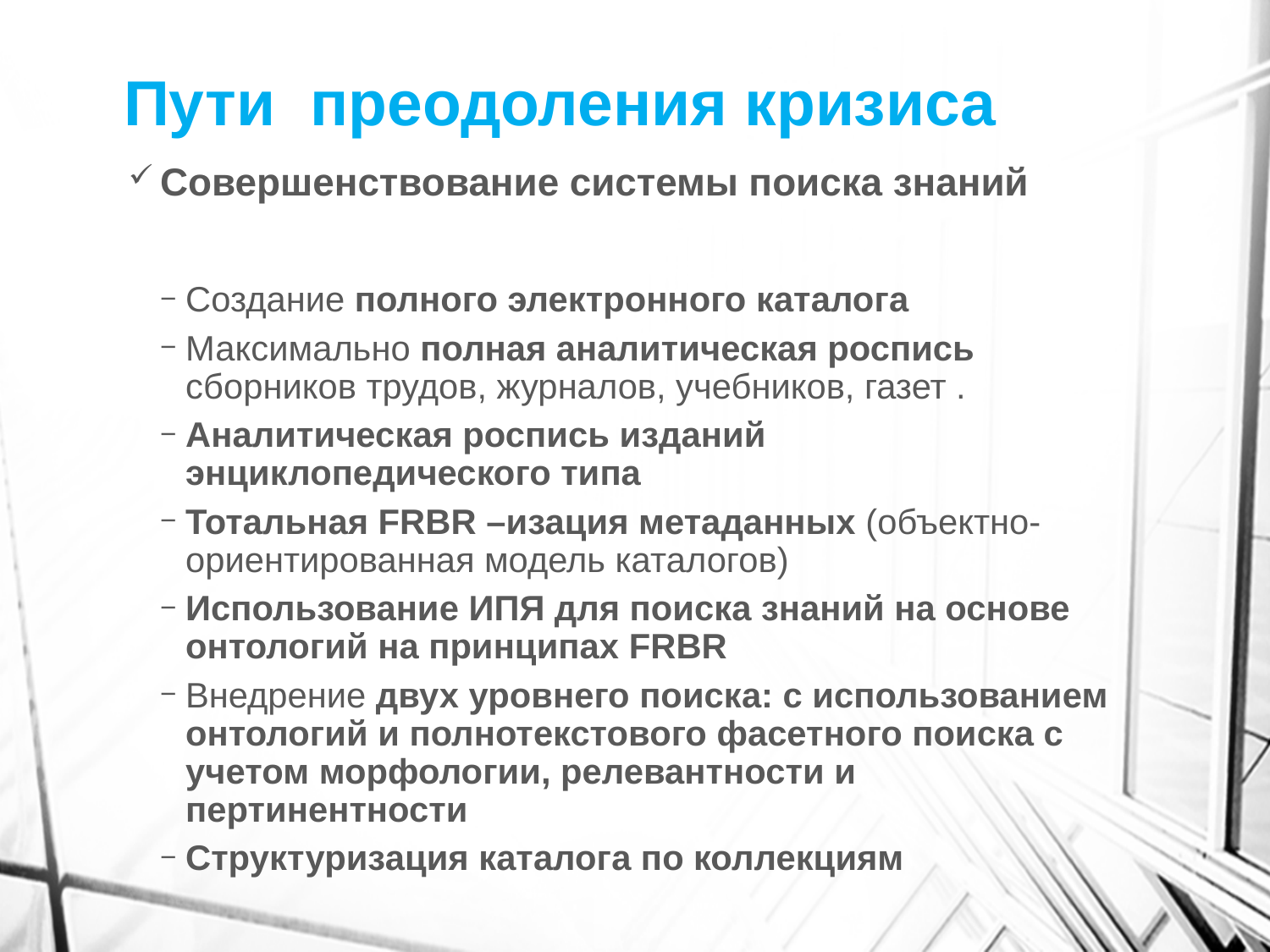

# Пути  преодоления кризиса
Совершенствование системы поиска знаний

Создание полного электронного каталога
Максимально полная аналитическая роспись сборников трудов, журналов, учебников, газет .
Аналитическая роспись изданий энциклопедического типа
Тотальная FRBR –изация метаданных (объектно-ориентированная модель каталогов)
Использование ИПЯ для поиска знаний на основе онтологий на принципах FRBR
Внедрение двух уровнего поиска: с использованием онтологий и полнотекстового фасетного поиска с учетом морфологии, релевантности и пертинентности
Структуризация каталога по коллекциям